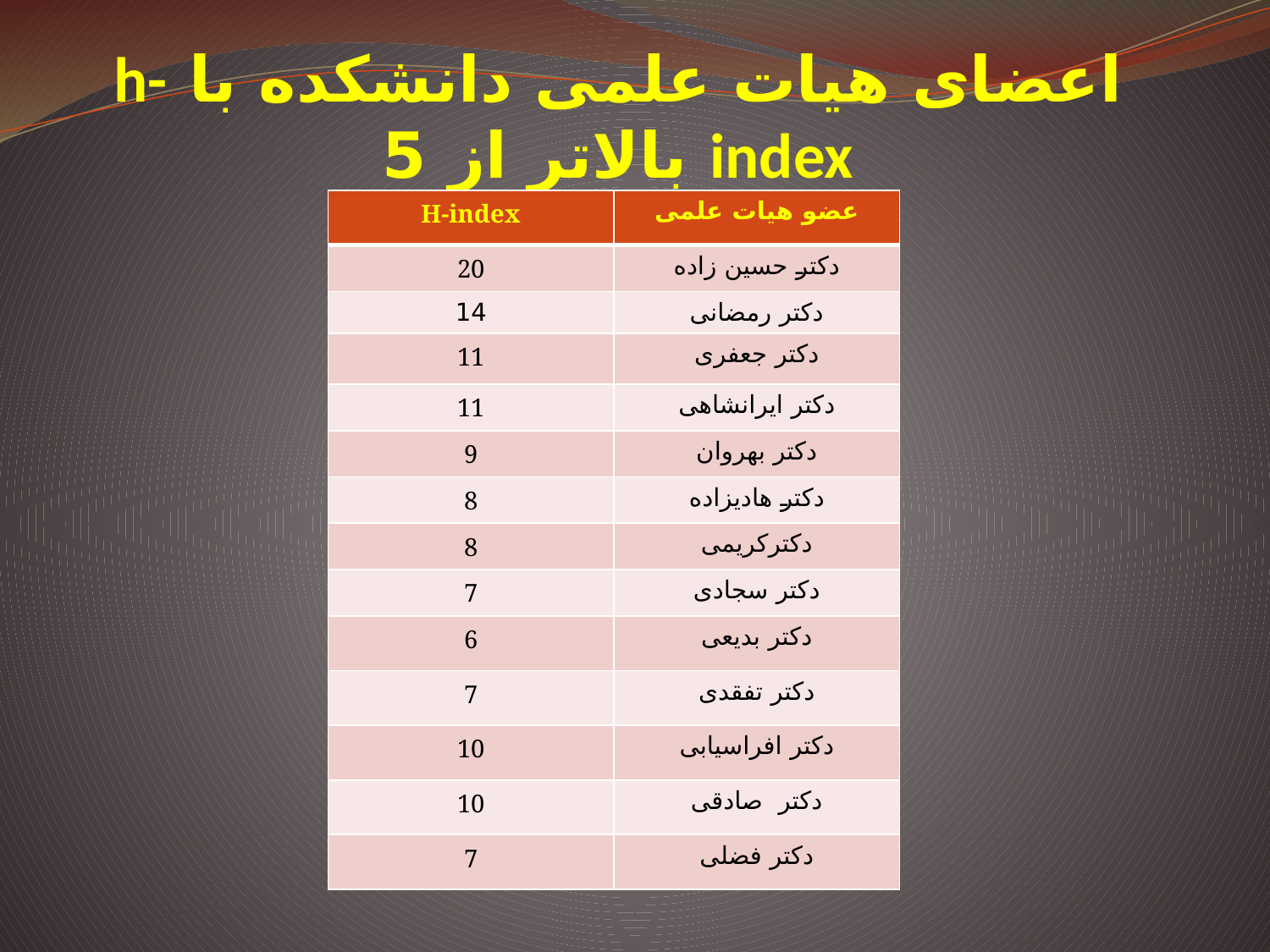

# اعضای هیات علمی دانشکده با h-index بالاتر از 5
| H-index | عضو هیات علمی |
| --- | --- |
| 20 | دکتر حسین زاده |
| 14 | دکتر رمضانی |
| 11 | دکتر جعفری |
| 11 | دکتر ایرانشاهی |
| 9 | دکتر بهروان |
| 8 | دکتر هادیزاده |
| 8 | دکترکریمی |
| 7 | دکتر سجادی |
| 6 | دکتر بدیعی |
| 7 | دکتر تفقدی |
| 10 | دکتر افراسیابی |
| 10 | دکتر صادقی |
| 7 | دکتر فضلی |